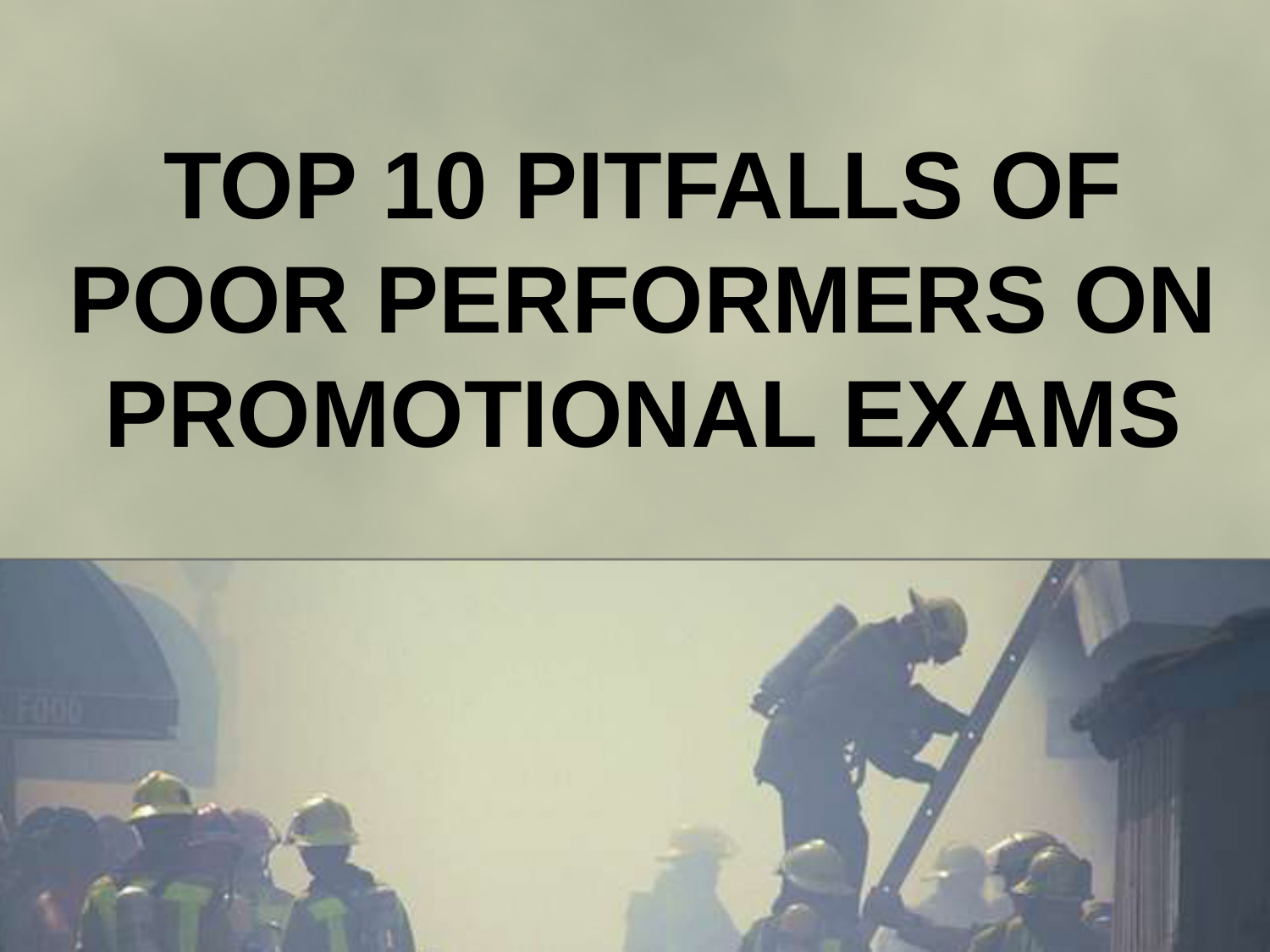

TOP 10 PITFALLS OF POOR PERFORMERS ON PROMOTIONAL EXAMS
#